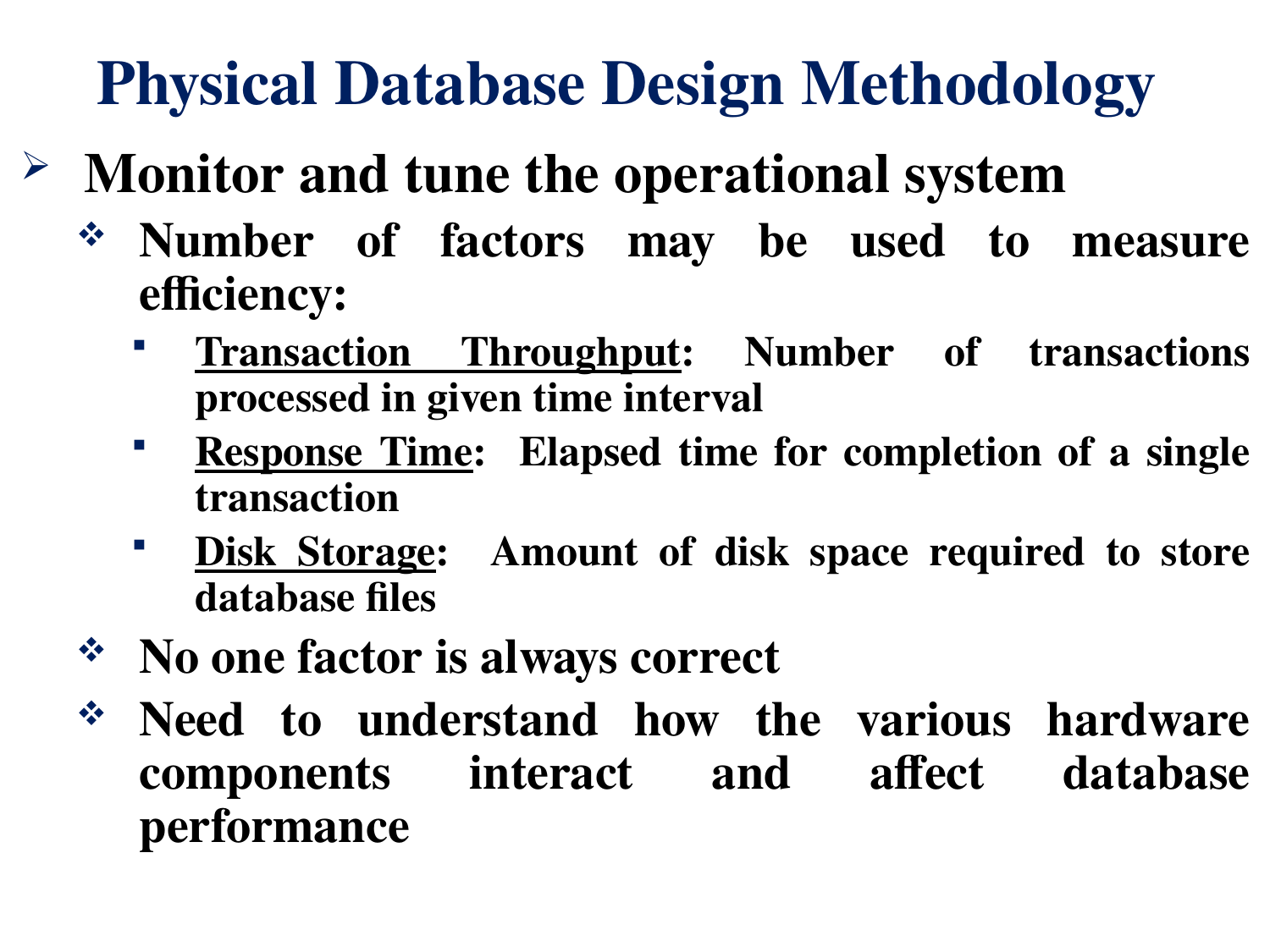

# Physical Database Design Methodology
Monitor and tune the operational system
Number of factors may be used to measure efficiency:
Transaction Throughput: Number of transactions processed in given time interval
Response Time:  Elapsed time for completion of a single transaction
Disk Storage:  Amount of disk space required to store database files
No one factor is always correct
Need to understand how the various hardware components interact and affect database performance